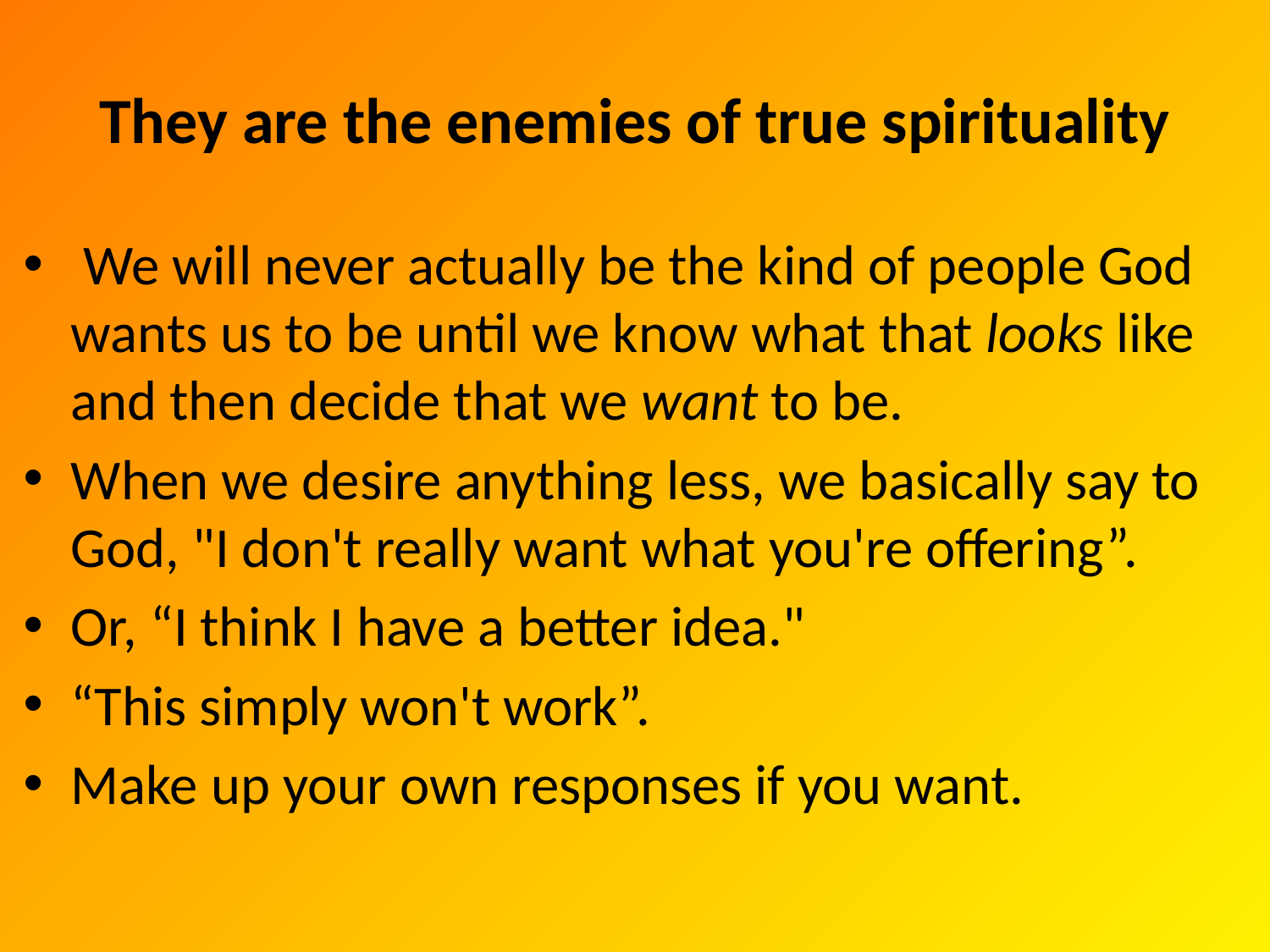

# They are the enemies of true spirituality
 We will never actually be the kind of people God wants us to be until we know what that looks like and then decide that we want to be.
When we desire anything less, we basically say to God, "I don't really want what you're offering”.
Or, “I think I have a better idea."
“This simply won't work”.
Make up your own responses if you want.